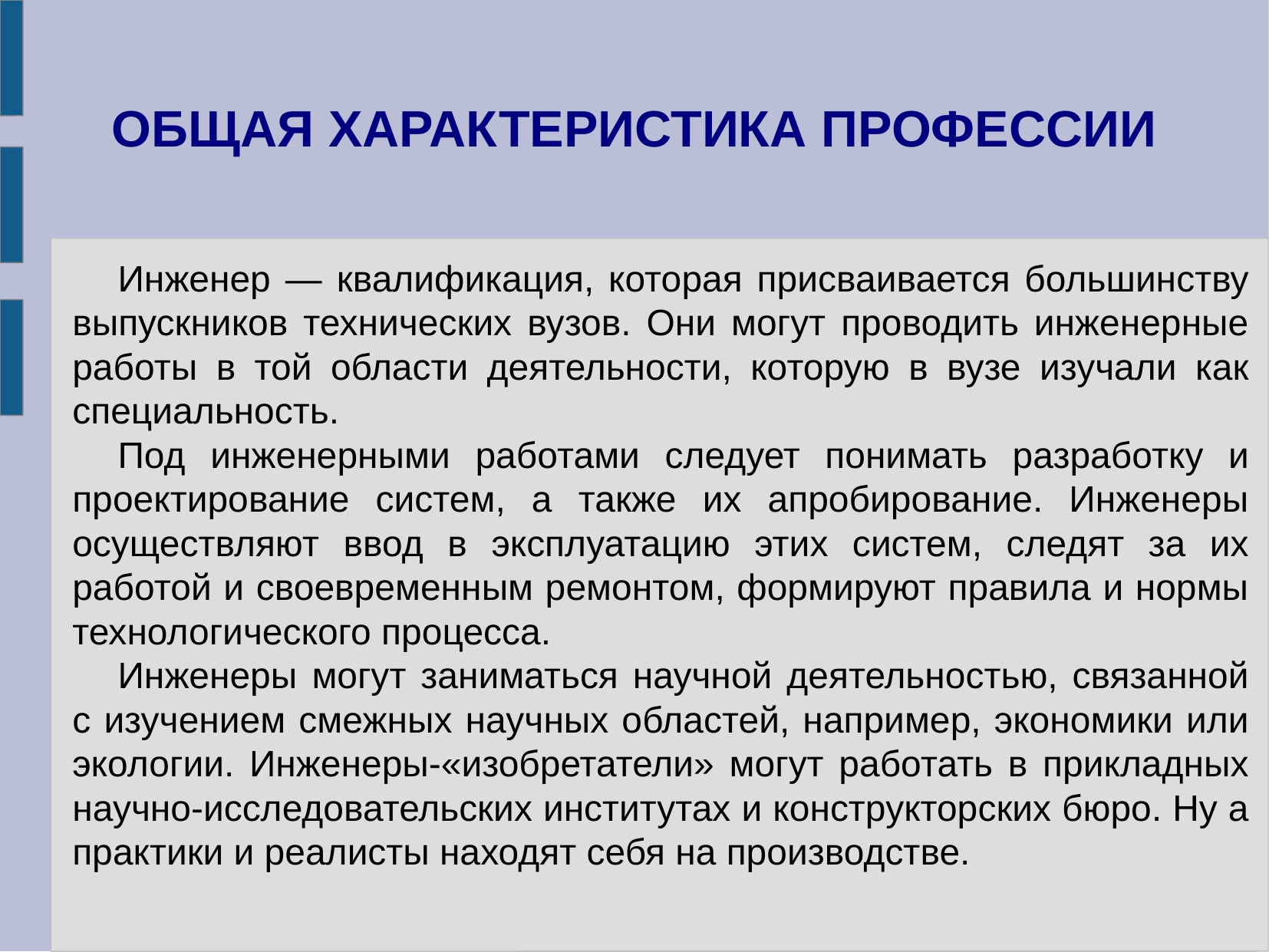

# ОБЩАЯ ХАРАКТЕРИСТИКА ПРОФЕССИИ
Инженер — квалификация, которая присваивается большинству выпускников технических вузов. Они могут проводить инженерные работы в той области деятельности, которую в вузе изучали как специальность.
Под инженерными работами следует понимать разработку и проектирование систем, а также их апробирование. Инженеры осуществляют ввод в эксплуатацию этих систем, следят за их работой и своевременным ремонтом, формируют правила и нормы технологического процесса.
Инженеры могут заниматься научной деятельностью, связанной с изучением смежных научных областей, например, экономики или экологии. Инженеры-«изобретатели» могут работать в прикладных научно-исследовательских институтах и конструкторских бюро. Ну а практики и реалисты находят себя на производстве.